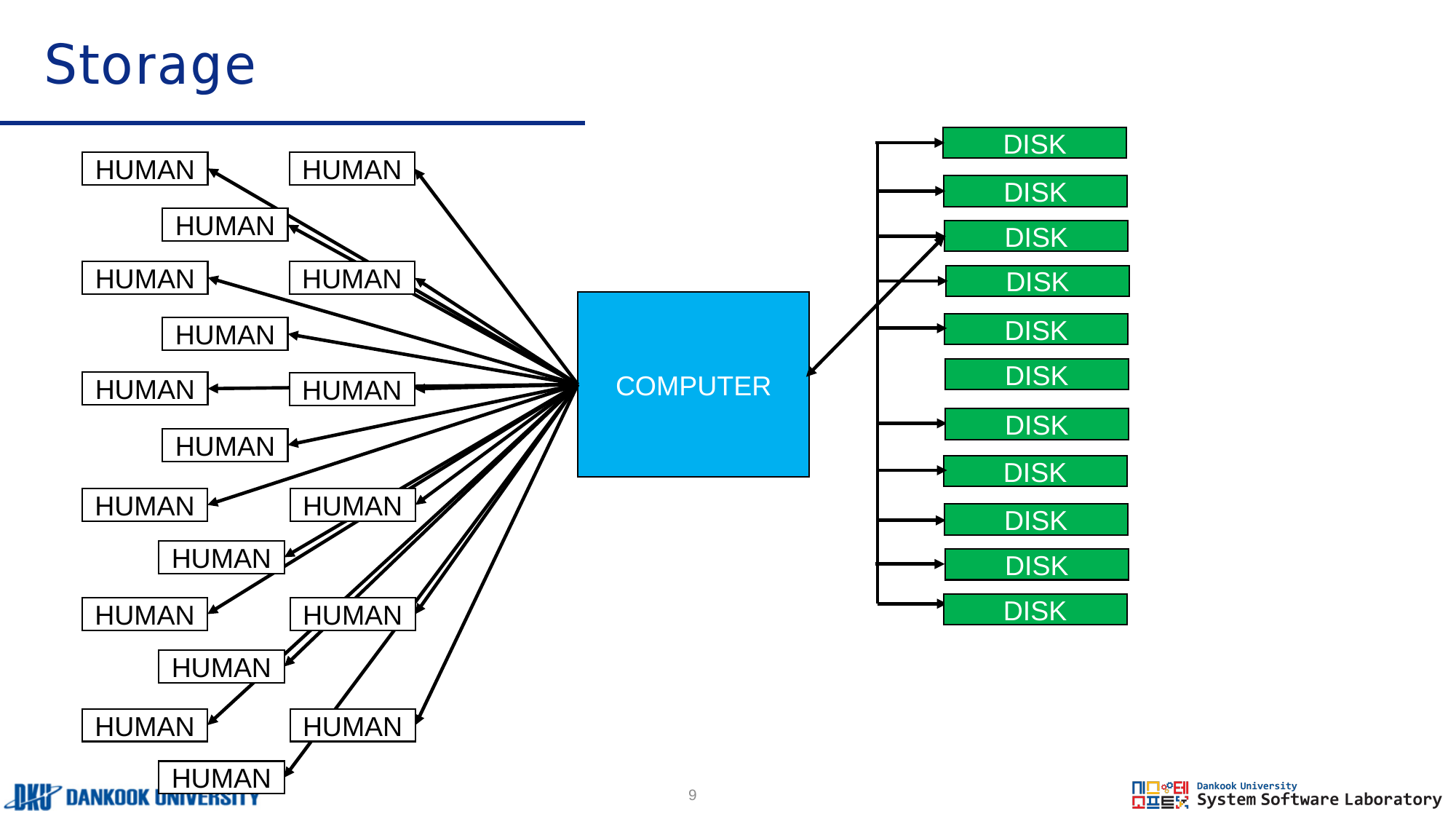

# Storage
DISK
HUMAN
HUMAN
DISK
HUMAN
DISK
HUMAN
HUMAN
DISK
COMPUTER
DISK
HUMAN
DISK
HUMAN
HUMAN
DISK
HUMAN
DISK
HUMAN
HUMAN
DISK
HUMAN
DISK
DISK
HUMAN
HUMAN
HUMAN
HUMAN
HUMAN
HUMAN
9